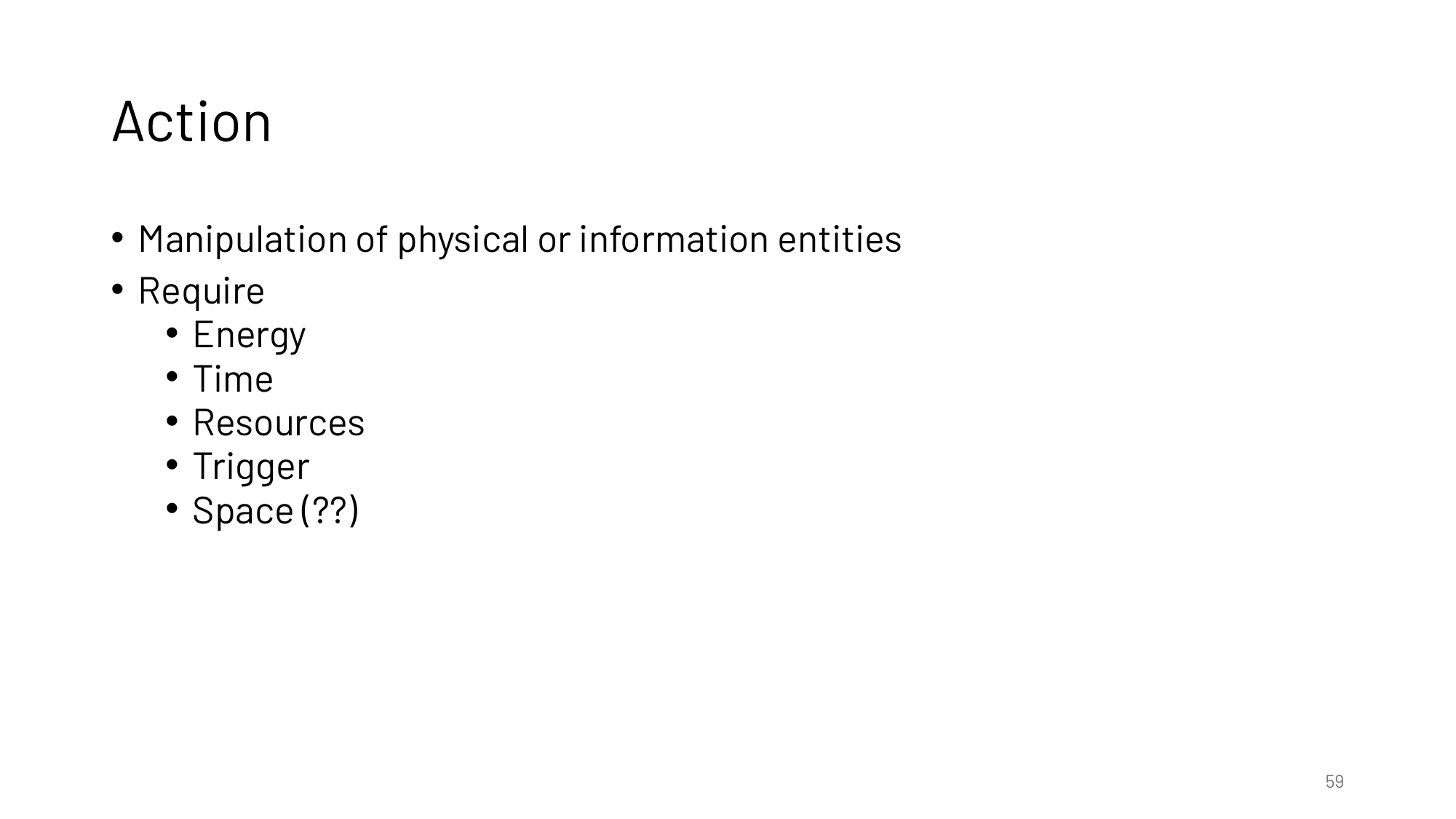

# Action
Manipulation of physical or information entities
Require
Energy
Time
Resources
Trigger
Space (??)
59